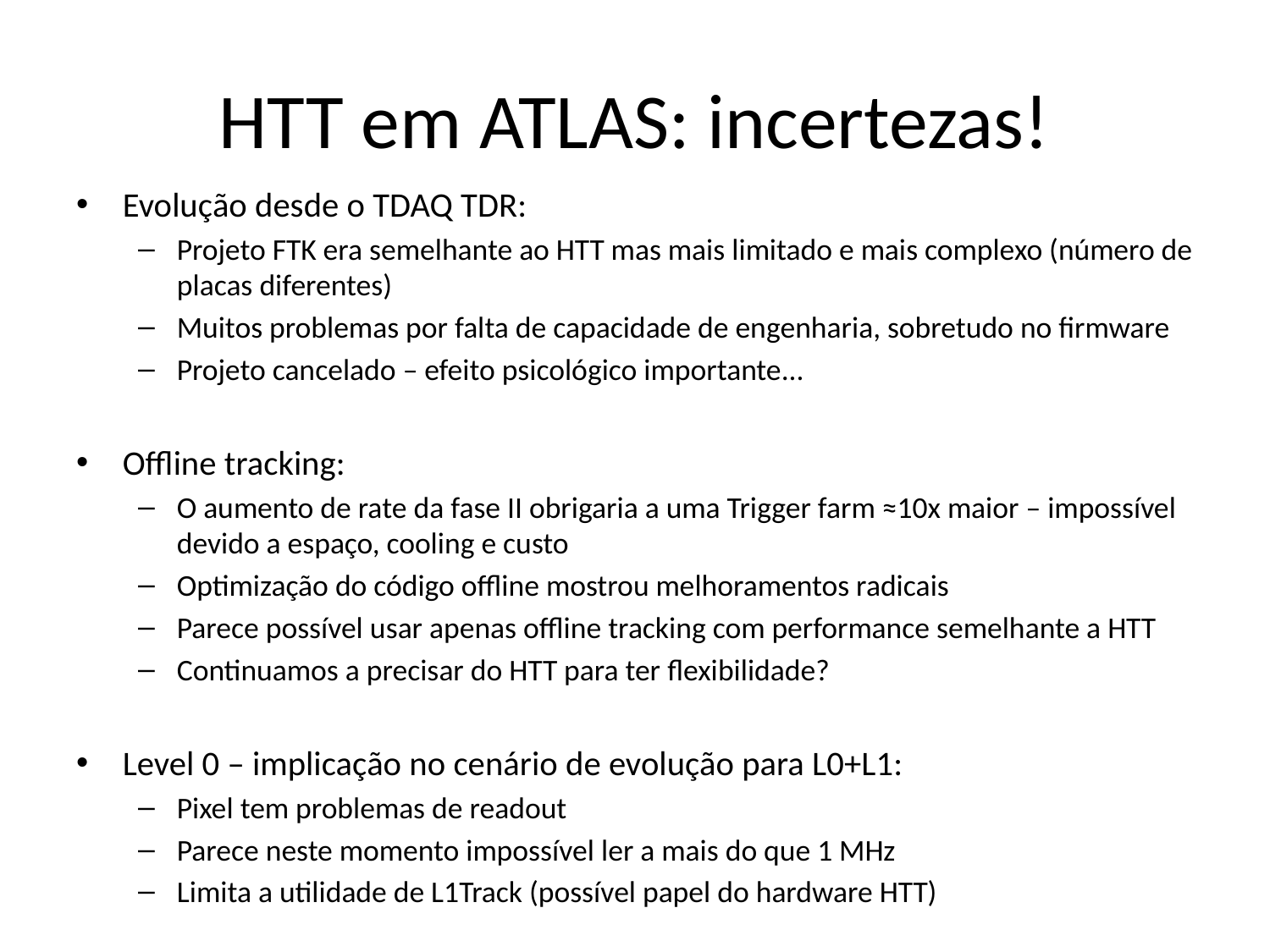

# HTT em ATLAS: incertezas!
Evolução desde o TDAQ TDR:
Projeto FTK era semelhante ao HTT mas mais limitado e mais complexo (número de placas diferentes)
Muitos problemas por falta de capacidade de engenharia, sobretudo no firmware
Projeto cancelado – efeito psicológico importante...

Offline tracking:
O aumento de rate da fase II obrigaria a uma Trigger farm ≈10x maior – impossível devido a espaço, cooling e custo
Optimização do código offline mostrou melhoramentos radicais
Parece possível usar apenas offline tracking com performance semelhante a HTT
Continuamos a precisar do HTT para ter flexibilidade?

Level 0 – implicação no cenário de evolução para L0+L1:
Pixel tem problemas de readout
Parece neste momento impossível ler a mais do que 1 MHz
Limita a utilidade de L1Track (possível papel do hardware HTT)